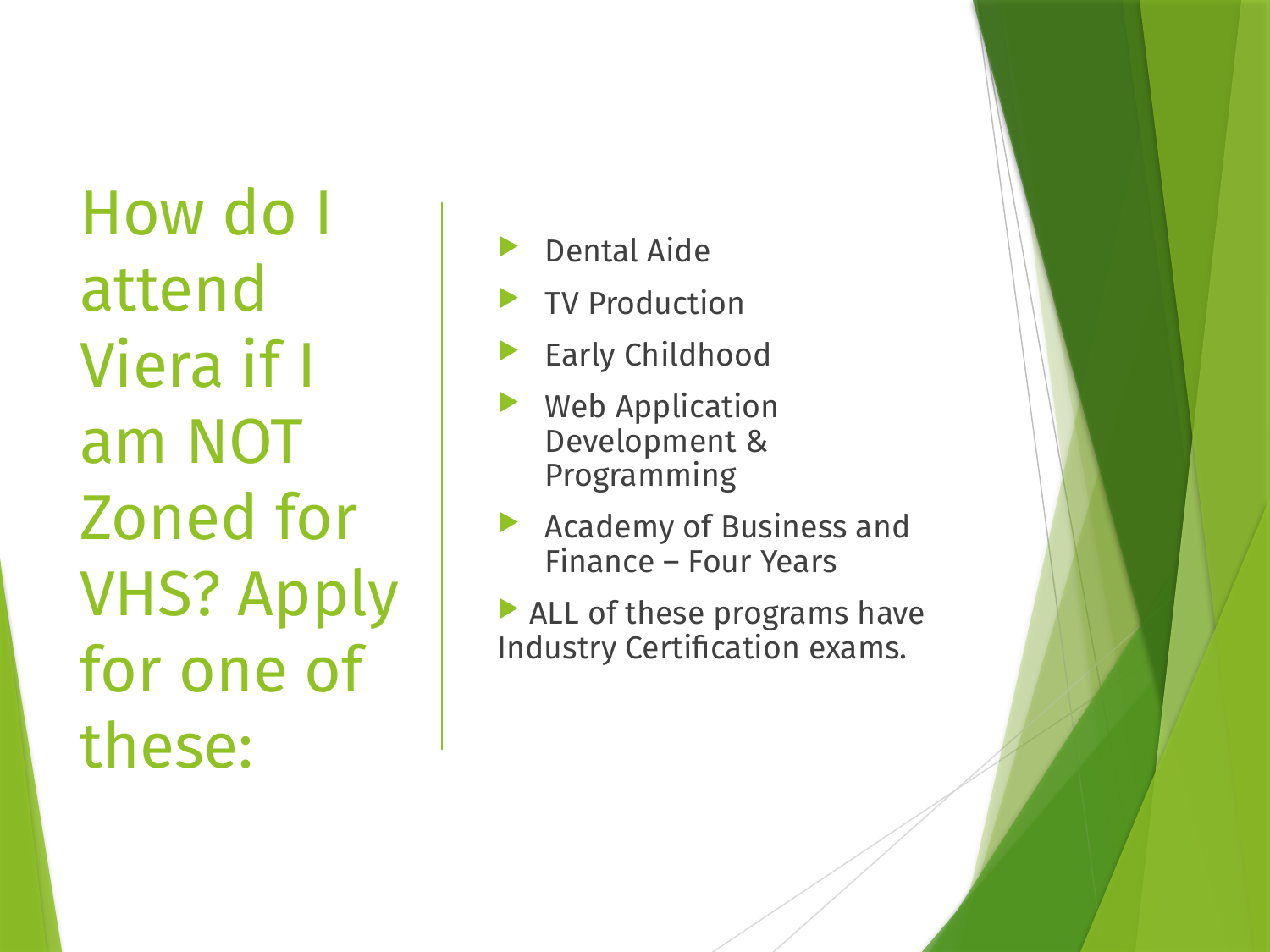

# How do I attend Viera if I am NOT Zoned for VHS? Apply for one of these:
Dental Aide
TV Production
Early Childhood
Web Application Development & Programming
Academy of Business and Finance – Four Years
 ALL of these programs have Industry Certification exams.